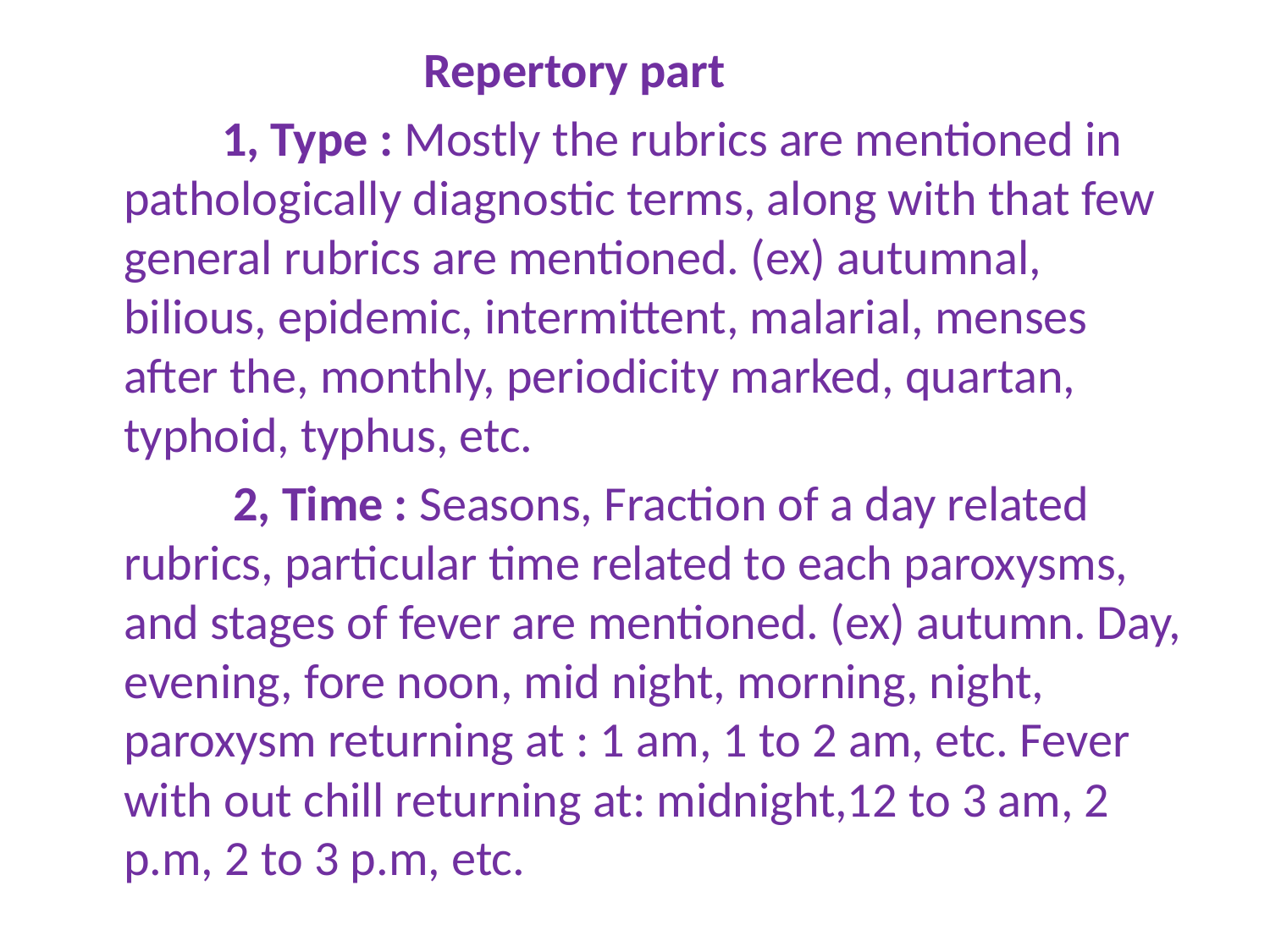

Repertory part
             1, Type : Mostly the rubrics are mentioned in pathologically diagnostic terms, along with that few general rubrics are mentioned. (ex) autumnal, bilious, epidemic, intermittent, malarial, menses after the, monthly, periodicity marked, quartan, typhoid, typhus, etc.
              2, Time : Seasons, Fraction of a day related rubrics, particular time related to each paroxysms, and stages of fever are mentioned. (ex) autumn. Day, evening, fore noon, mid night, morning, night, paroxysm returning at : 1 am, 1 to 2 am, etc. Fever with out chill returning at: midnight,12 to 3 am, 2 p.m, 2 to 3 p.m, etc.